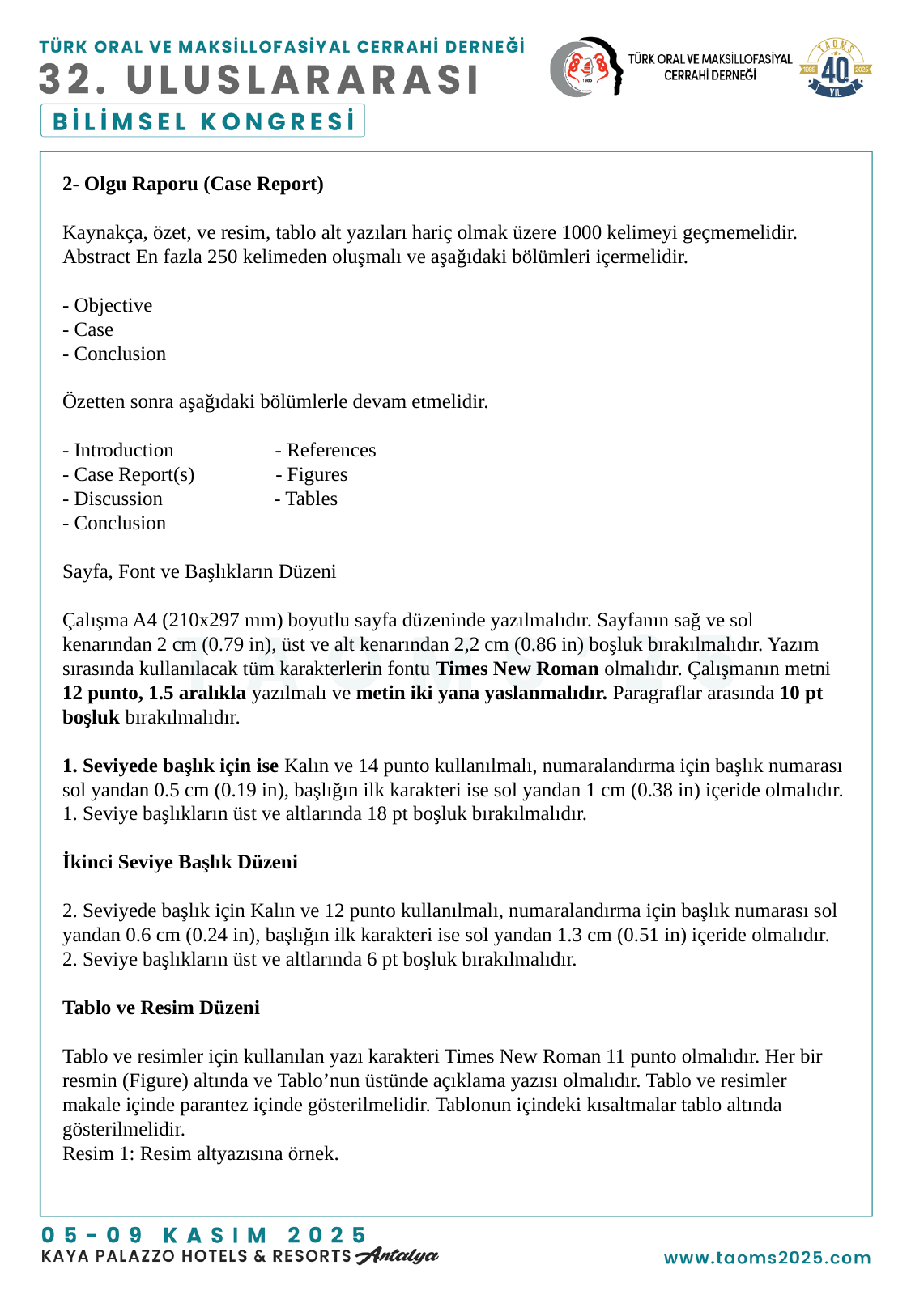

2- Olgu Raporu (Case Report)
Kaynakça, özet, ve resim, tablo alt yazıları hariç olmak üzere 1000 kelimeyi geçmemelidir.
Abstract En fazla 250 kelimeden oluşmalı ve aşağıdaki bölümleri içermelidir.
- Objective
- Case
- Conclusion
Özetten sonra aşağıdaki bölümlerle devam etmelidir.
- Introduction                    - References
- Case Report(s)                - Figures
- Discussion                      - Tables
- Conclusion
Sayfa, Font ve Başlıkların Düzeni

Çalışma A4 (210x297 mm) boyutlu sayfa düzeninde yazılmalıdır. Sayfanın sağ ve sol kenarından 2 cm (0.79 in), üst ve alt kenarından 2,2 cm (0.86 in) boşluk bırakılmalıdır. Yazım sırasında kullanılacak tüm karakterlerin fontu Times New Roman olmalıdır. Çalışmanın metni 12 punto, 1.5 aralıkla yazılmalı ve metin iki yana yaslanmalıdır. Paragraflar arasında 10 pt boşluk bırakılmalıdır.
1. Seviyede başlık için ise Kalın ve 14 punto kullanılmalı, numaralandırma için başlık numarası
sol yandan 0.5 cm (0.19 in), başlığın ilk karakteri ise sol yandan 1 cm (0.38 in) içeride olmalıdır. 1. Seviye başlıkların üst ve altlarında 18 pt boşluk bırakılmalıdır.
İkinci Seviye Başlık Düzeni
2. Seviyede başlık için Kalın ve 12 punto kullanılmalı, numaralandırma için başlık numarası sol yandan 0.6 cm (0.24 in), başlığın ilk karakteri ise sol yandan 1.3 cm (0.51 in) içeride olmalıdır. 2. Seviye başlıkların üst ve altlarında 6 pt boşluk bırakılmalıdır.
Tablo ve Resim Düzeni
Tablo ve resimler için kullanılan yazı karakteri Times New Roman 11 punto olmalıdır. Her bir resmin (Figure) altında ve Tablo’nun üstünde açıklama yazısı olmalıdır. Tablo ve resimler makale içinde parantez içinde gösterilmelidir. Tablonun içindeki kısaltmalar tablo altında gösterilmelidir.
Resim 1: Resim altyazısına örnek.